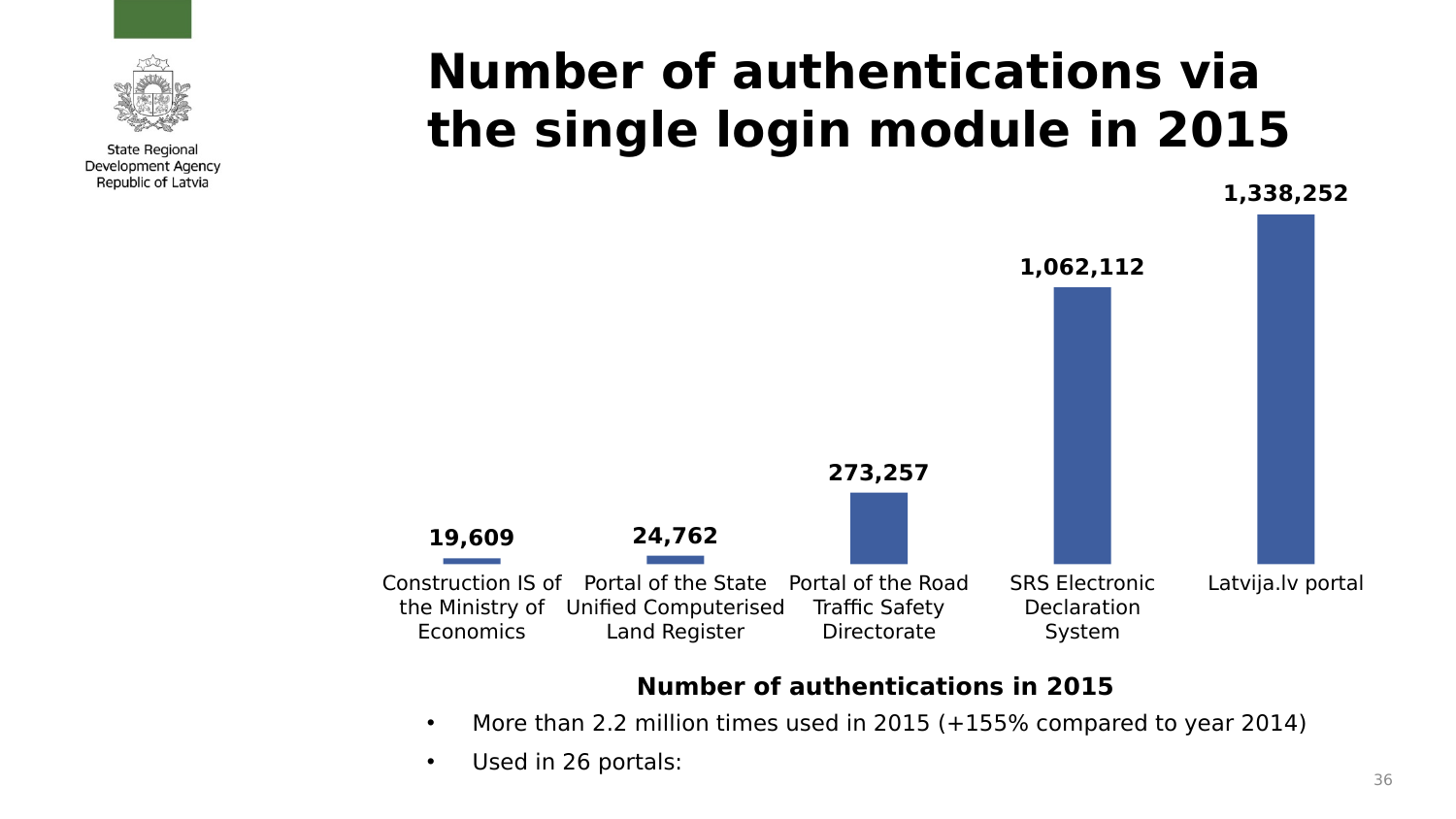

Number of authentications via the single login module in 2015
1,338,252

1,062,112

273,257

24,762
19,609

Construction IS of the Ministry of Economics
Portal of the State Unified Computerised Land Register
Portal of the Road Traffic Safety Directorate
SRS Electronic Declaration System
Latvija.lv portal
# Number of authentications in 2015
More than 2.2 million times used in 2015 (+155% compared to year 2014)
Used in 26 portals:
36